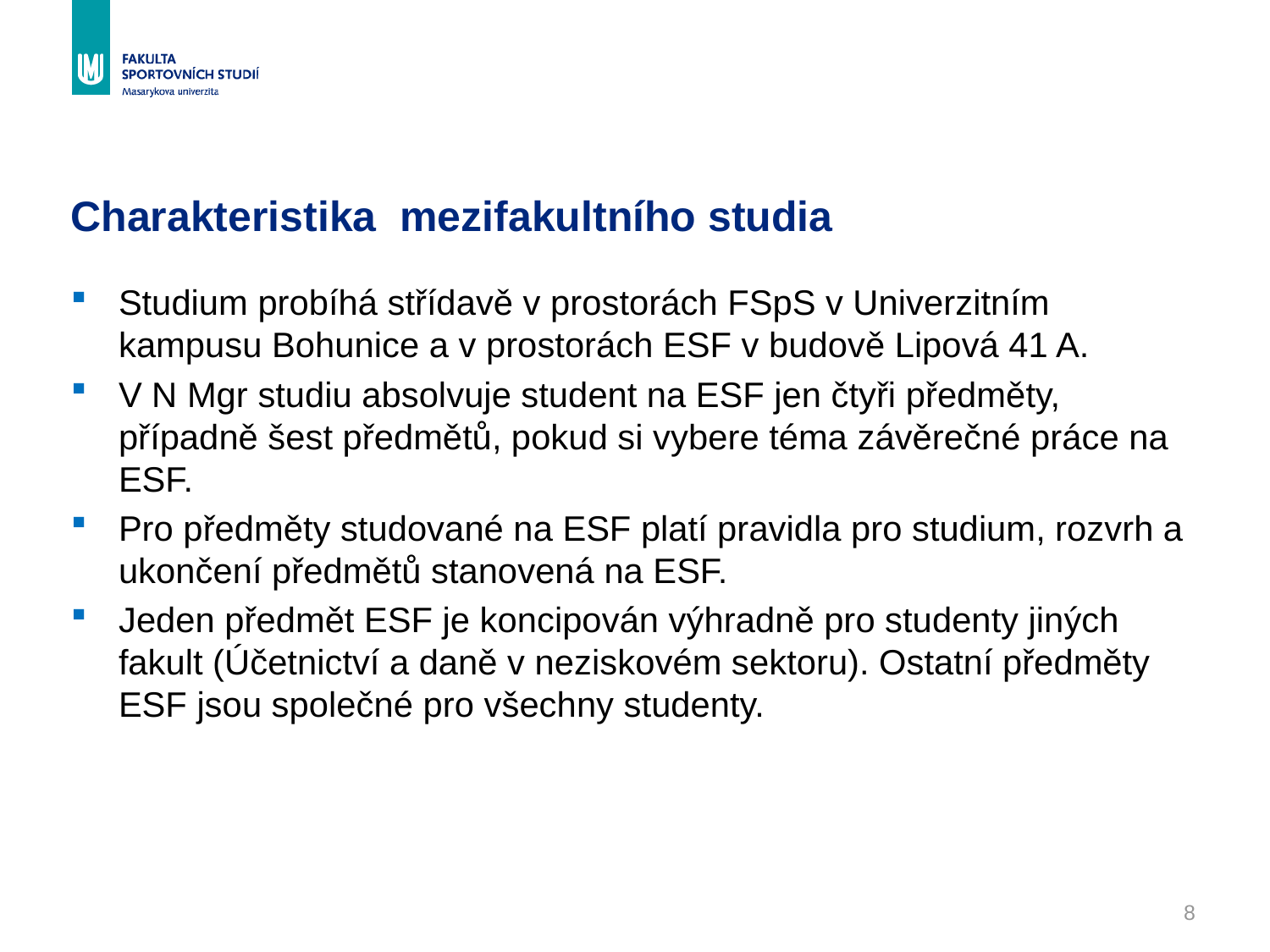

# Charakteristika  mezifakultního studia
Studium probíhá střídavě v prostorách FSpS v Univerzitním kampusu Bohunice a v prostorách ESF v budově Lipová 41 A.
V N Mgr studiu absolvuje student na ESF jen čtyři předměty, případně šest předmětů, pokud si vybere téma závěrečné práce na ESF.
Pro předměty studované na ESF platí pravidla pro studium, rozvrh a ukončení předmětů stanovená na ESF.
Jeden předmět ESF je koncipován výhradně pro studenty jiných fakult (Účetnictví a daně v neziskovém sektoru). Ostatní předměty ESF jsou společné pro všechny studenty.

8